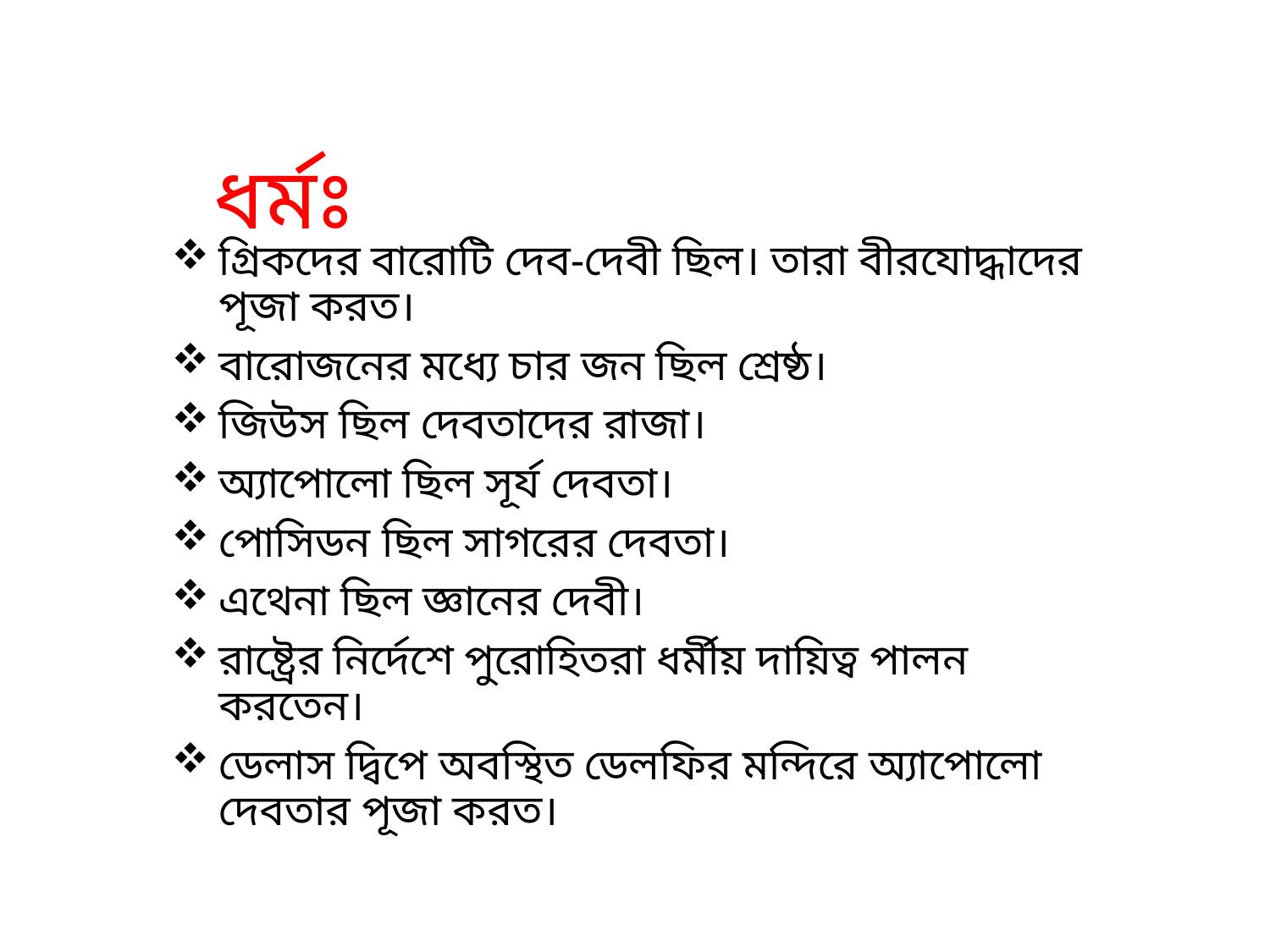

# ধর্মঃ
গ্রিকদের বারোটি দেব-দেবী ছিল। তারা বীরযোদ্ধাদের পূজা করত।
বারোজনের মধ্যে চার জন ছিল শ্রেষ্ঠ।
জিউস ছিল দেবতাদের রাজা।
অ্যাপোলো ছিল সূর্য দেবতা।
পোসিডন ছিল সাগরের দেবতা।
এথেনা ছিল জ্ঞানের দেবী।
রাষ্ট্রের নির্দেশে পুরোহিতরা ধর্মীয় দায়িত্ব পালন করতেন।
ডেলাস দ্বিপে অবস্থিত ডেলফির মন্দিরে অ্যাপোলো দেবতার পূজা করত।